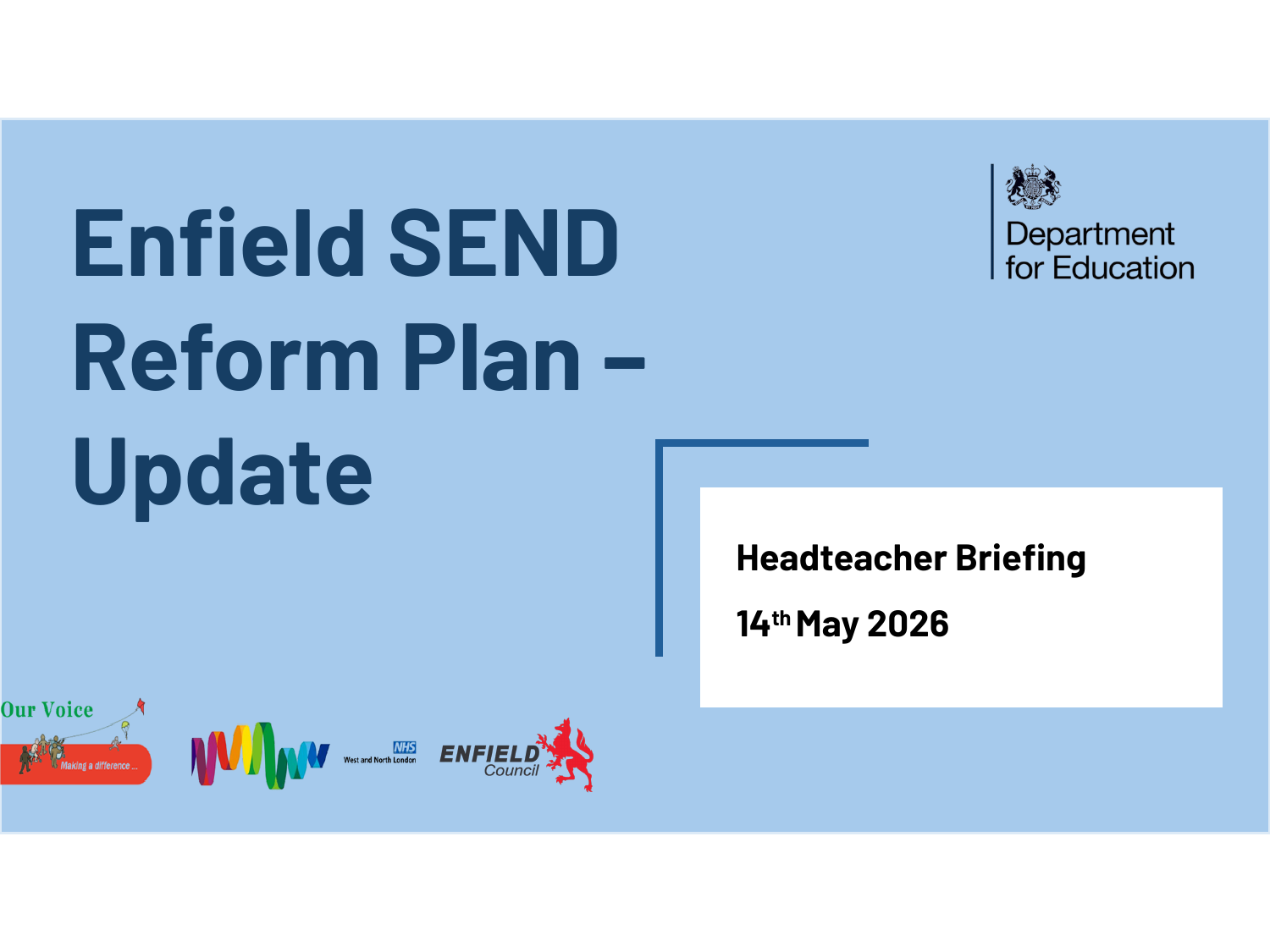

Enfield SEND Reform Plan –   Update

Headteacher Briefing

14th May 2026